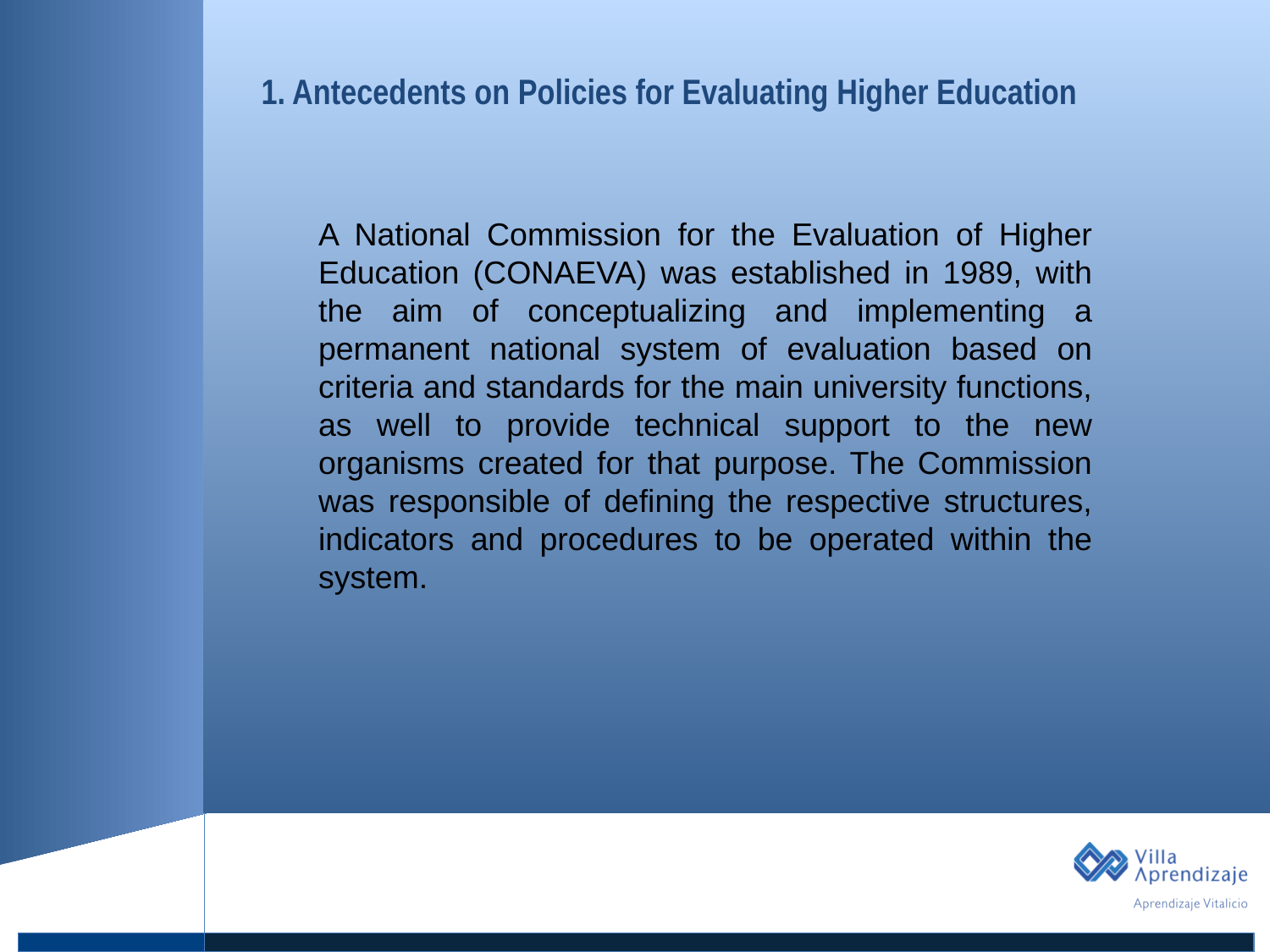

1. Título
1. Antecedents on Policies for Evaluating Higher Education

A National Commission for the Evaluation of Higher Education (CONAEVA) was established in 1989, with the aim of conceptualizing and implementing a permanent national system of evaluation based on criteria and standards for the main university functions, as well to provide technical support to the new organisms created for that purpose. The Commission was responsible of defining the respective structures, indicators and procedures to be operated within the system.
Texto